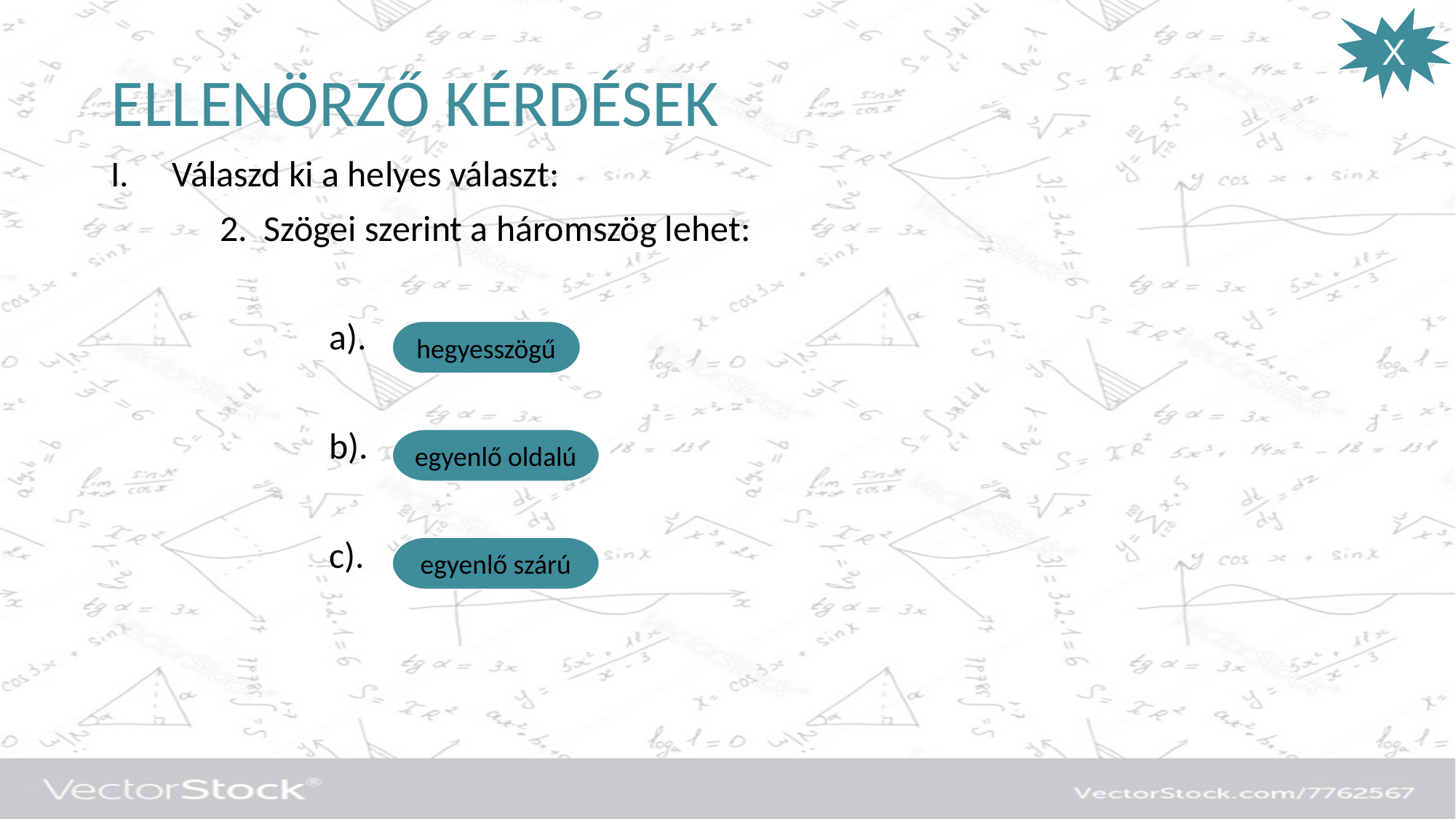

X
# ELLENÖRZŐ KÉRDÉSEK
Válaszd ki a helyes választ:
	2.  Szögei szerint a háromszög lehet:

		a).

		b).

		c).

hegyesszögű
egyenlő oldalú
egyenlő szárú